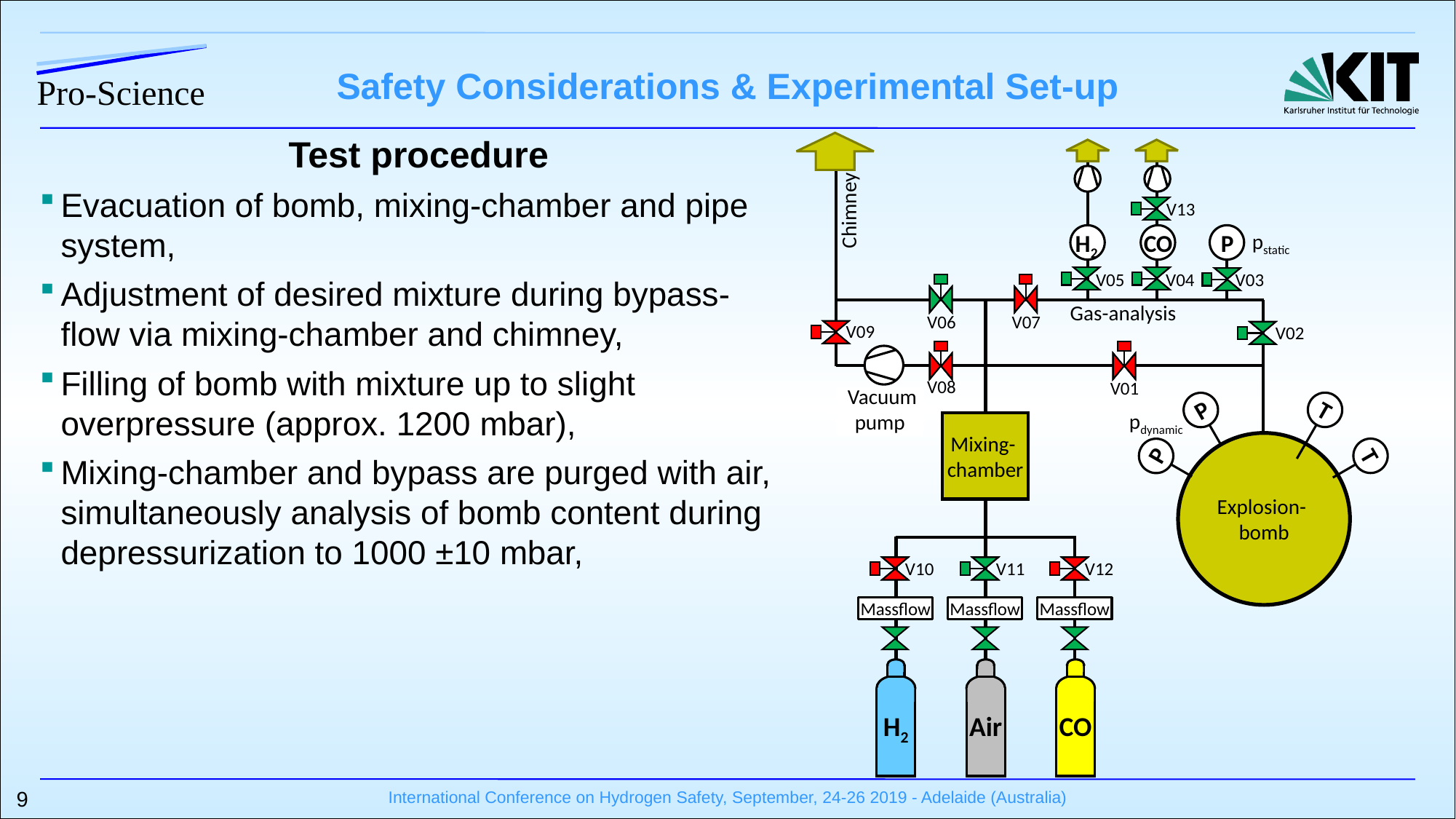

Safety Considerations & Experimental Set-up
Test procedure
Evacuation of bomb, mixing-chamber and pipe system,
Adjustment of desired mixture during bypass-
flow via mixing-chamber and chimney,
Filling of bomb with mixture up to slight overpressure (approx. 1200 mbar),
Mixing-chamber and bypass are purged with air, simultaneously analysis of bomb content during depressurization to 1000 ±10 mbar,

Chimney
V13

H2

CO

P
pstatic
V05
V03
V04
Gas-analysis
V06
V07
V09
V02

V08
V01
Vacuum
pump

T

P

T

P

Explosion-
bomb
pdynamic

Mixing-
chamber
V10
V11
V12
Massflow
Massflow
Massflow

H2

Air
Air
CO

9